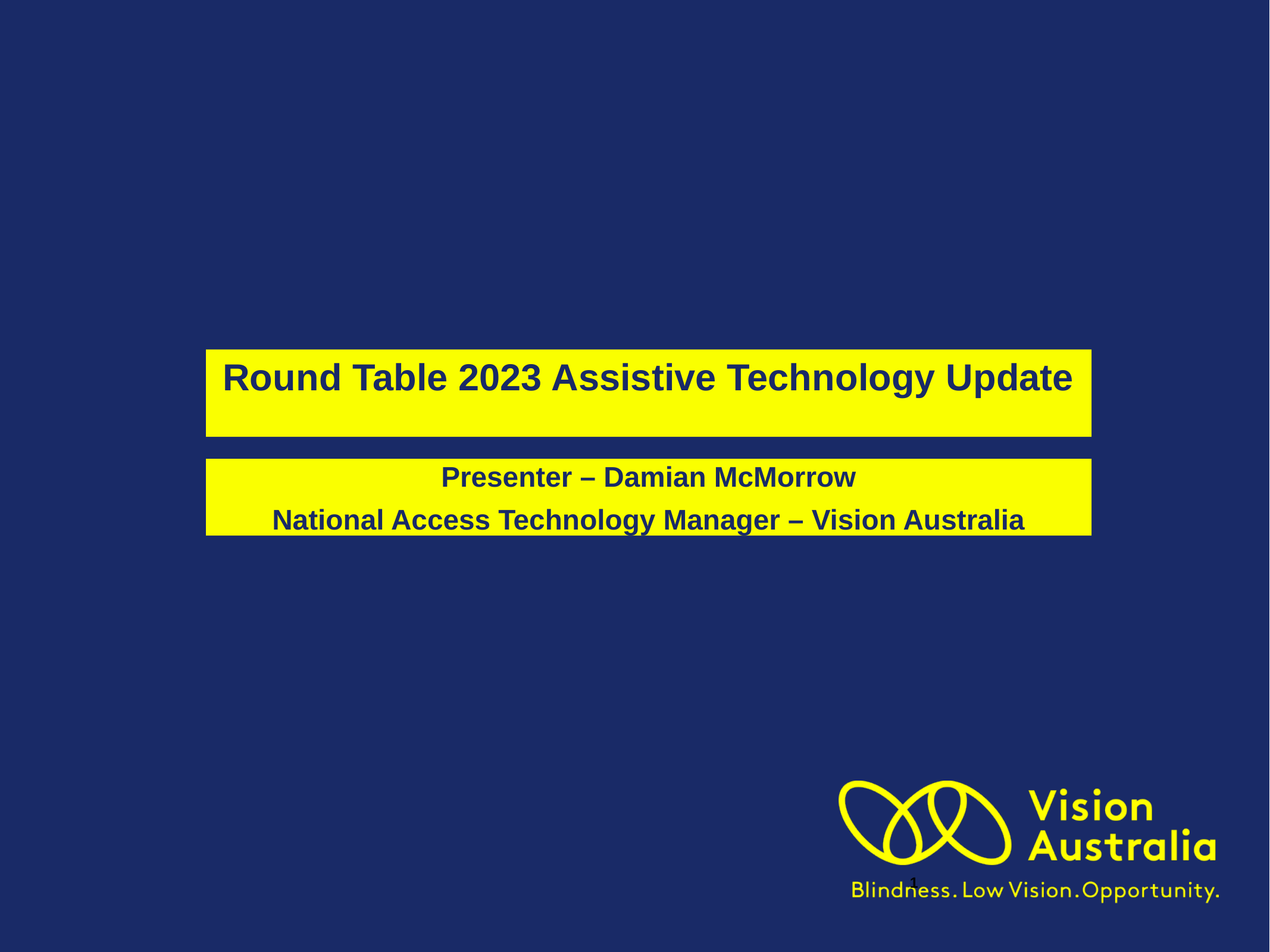

Round Table 2023 Assistive Technology Update
Presenter – Damian McMorrow
National Access Technology Manager – Vision Australia
1